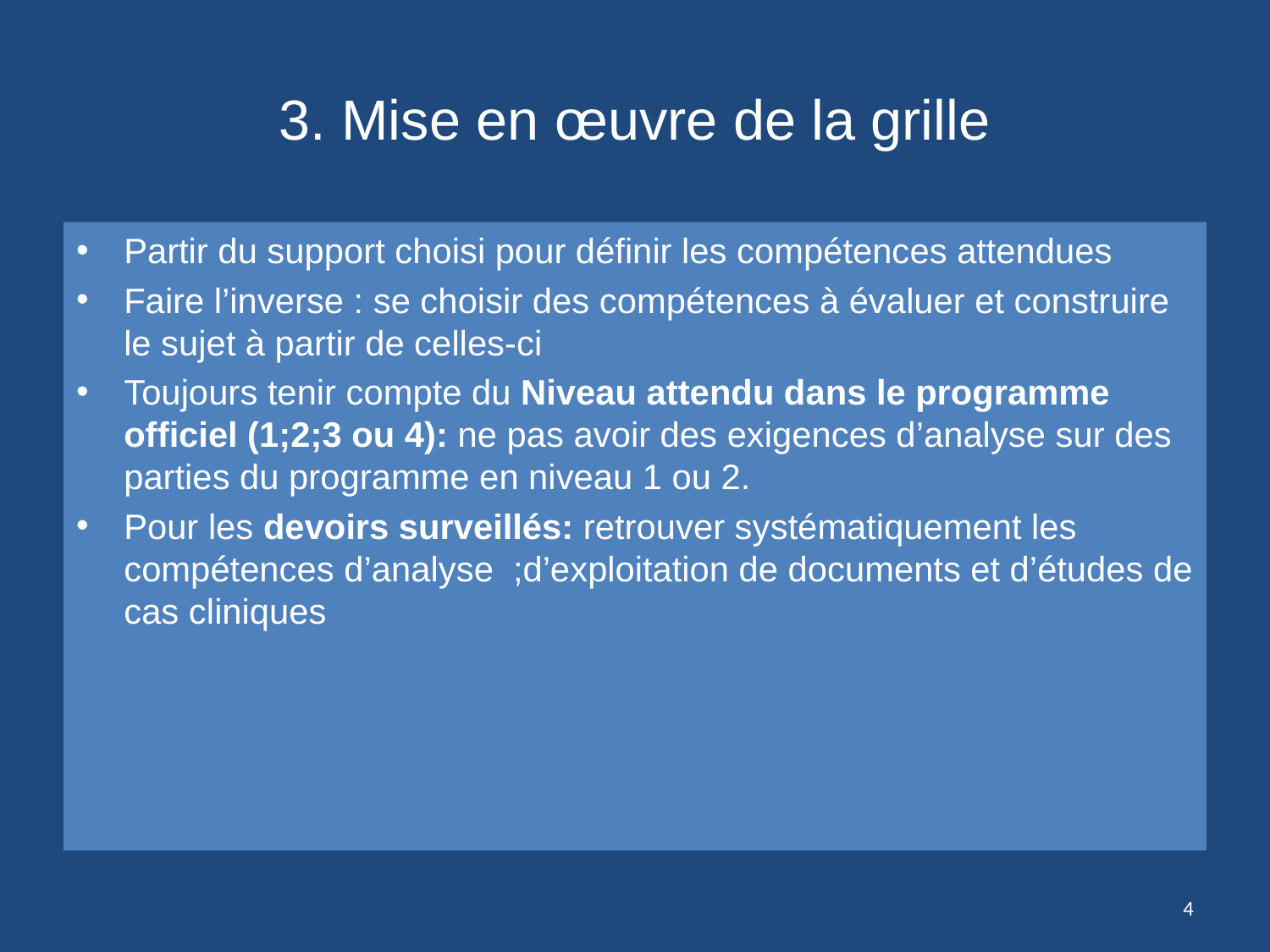

# 3. Mise en œuvre de la grille
Partir du support choisi pour définir les compétences attendues
Faire l’inverse : se choisir des compétences à évaluer et construire le sujet à partir de celles-ci
Toujours tenir compte du Niveau attendu dans le programme officiel (1;2;3 ou 4): ne pas avoir des exigences d’analyse sur des parties du programme en niveau 1 ou 2.
Pour les devoirs surveillés: retrouver systématiquement les compétences d’analyse  ;d’exploitation de documents et d’études de cas cliniques
4